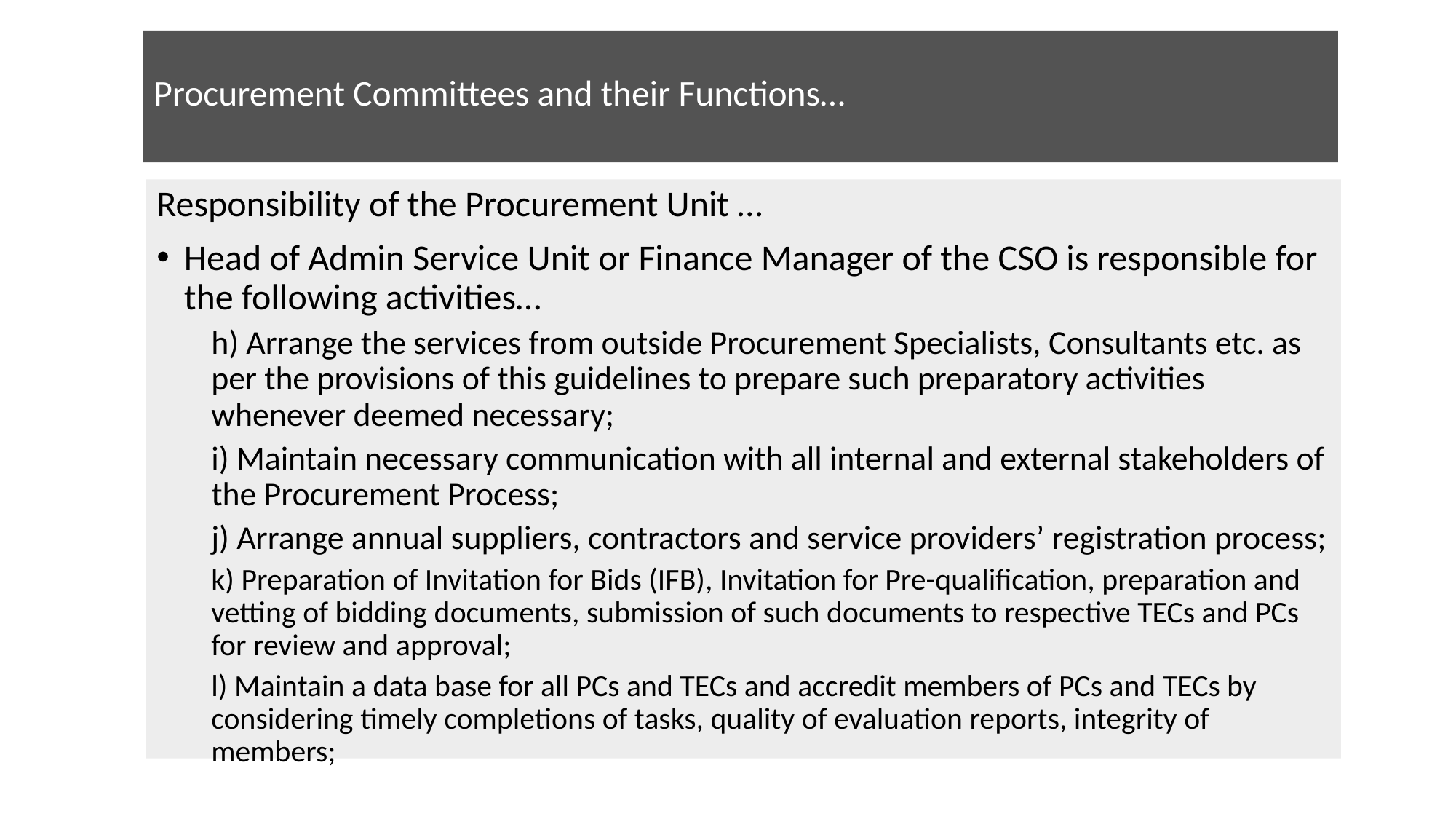

# Procurement Committees and their Functions…
Responsibility of the Procurement Unit …
Head of Admin Service Unit or Finance Manager of the CSO is responsible for the following activities…
h) Arrange the services from outside Procurement Specialists, Consultants etc. as per the provisions of this guidelines to prepare such preparatory activities whenever deemed necessary;
i) Maintain necessary communication with all internal and external stakeholders of the Procurement Process;
j) Arrange annual suppliers, contractors and service providers’ registration process;
k) Preparation of Invitation for Bids (IFB), Invitation for Pre-qualification, preparation and vetting of bidding documents, submission of such documents to respective TECs and PCs for review and approval;
l) Maintain a data base for all PCs and TECs and accredit members of PCs and TECs by considering timely completions of tasks, quality of evaluation reports, integrity of members;